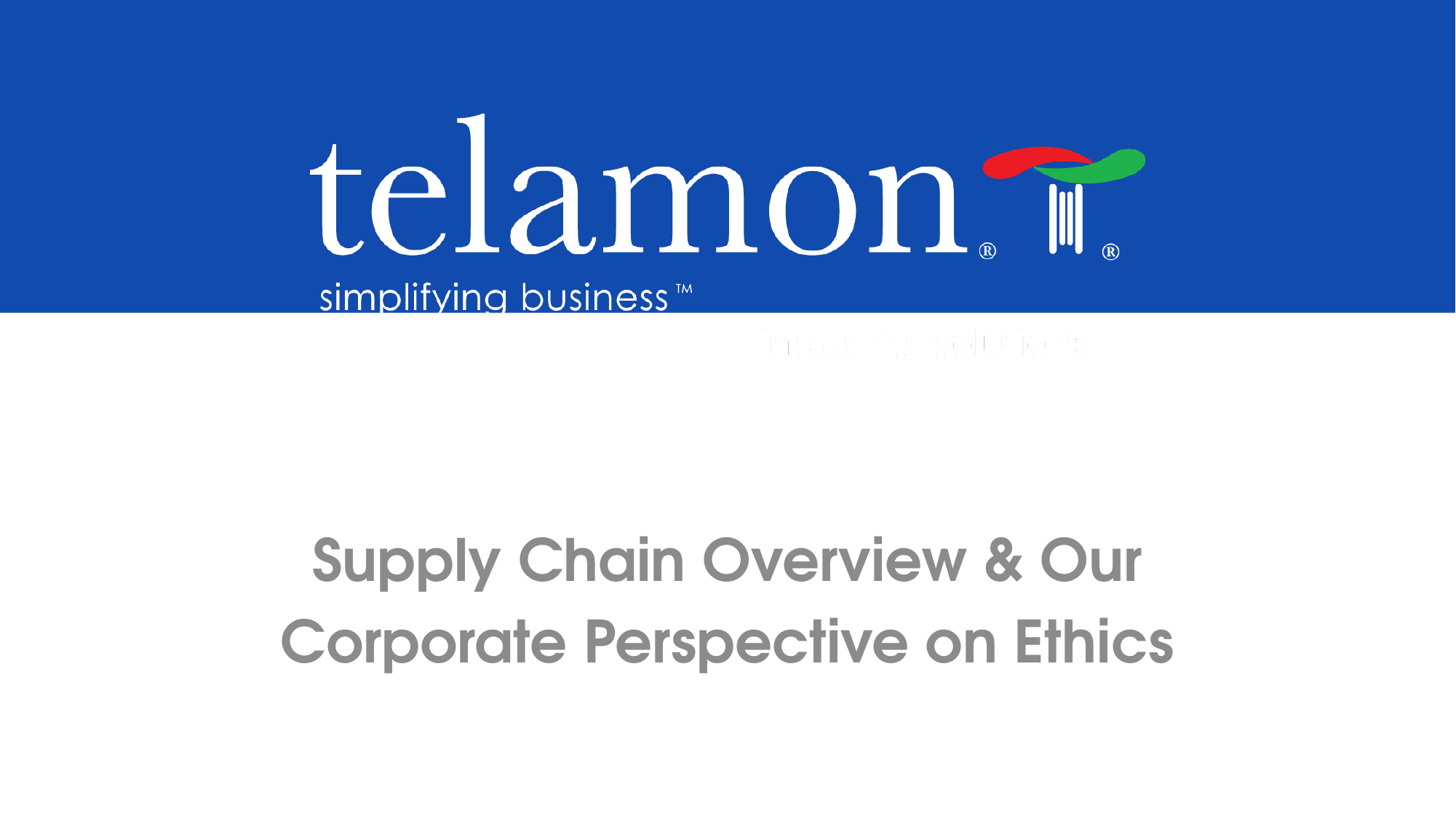

Supply Chain Overview & Our
Corporate Perspective on Ethics